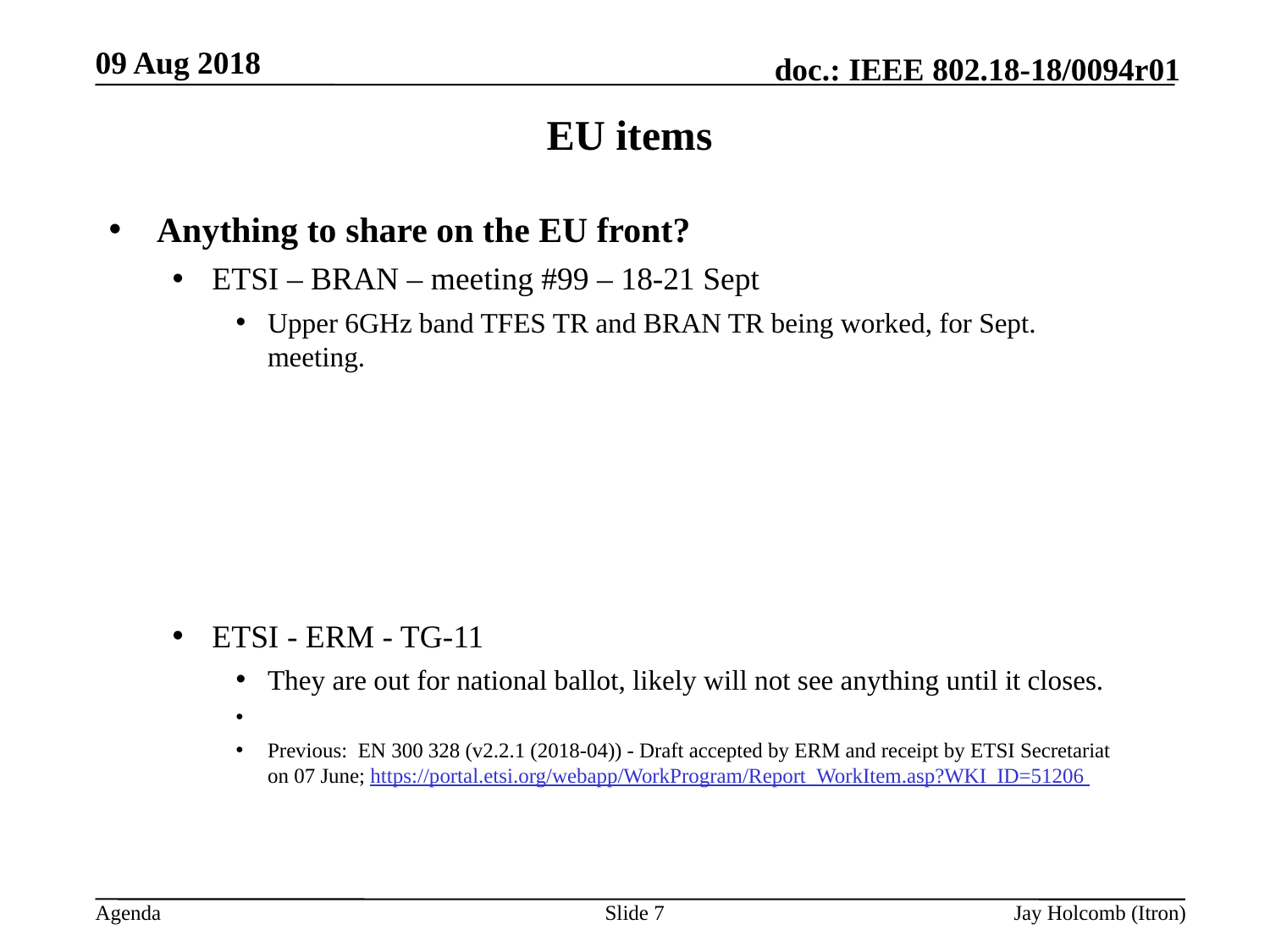

09 Aug 2018
# EU items
Anything to share on the EU front?
ETSI – BRAN – meeting #99 – 18-21 Sept
Upper 6GHz band TFES TR and BRAN TR being worked, for Sept. meeting.

ETSI - ERM - TG-11
They are out for national ballot, likely will not see anything until it closes.

Previous:  EN 300 328 (v2.2.1 (2018-04)) - Draft accepted by ERM and receipt by ETSI Secretariat on 07 June; https://portal.etsi.org/webapp/WorkProgram/Report_WorkItem.asp?WKI_ID=51206

Slide 7
Jay Holcomb (Itron)